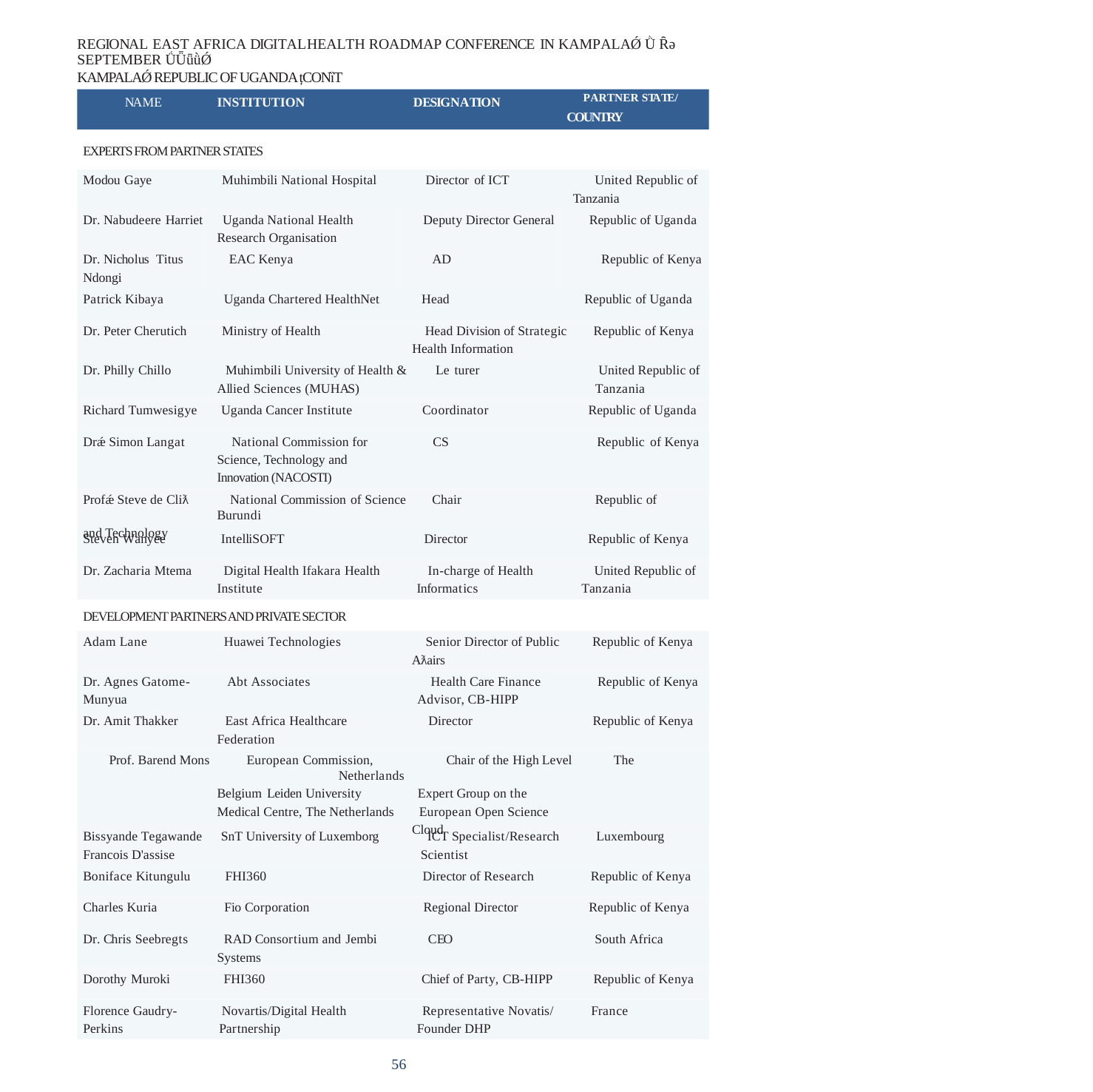

REGIONAL EAST AFRICA DIGITAL HEALTH ROADMAP CONFERENCE IN KAMPALAǾ Ǜ Ȓǝ SEPTEMBER ǗǕǖǜǾ
KAMPALAǾ REPUBLIC OF UGANDA țCONȉT

NAME                   INSTITUTION                                DESIGNATION                            PARTNER STATE/
COUNTRY
EXPERTS FROM PARTNER STATES

Modou Gaye                      Muhimbili National Hospital              Director of ICT                            United Republic of
Tanzania

Dr. Nabudeere Harriet      Uganda National Health                     Deputy Director General          Republic of Uganda
Research Organisation
Dr. Nicholus  Titus               EAC Kenya                                         AD                                                         Republic of Kenya
Ndongi

Patrick Kibaya                  Uganda Chartered HealthNet            Head                                        Republic of Uganda

Dr. Peter Cherutich          Ministry of Health                               Head Division of Strategic        Republic of Kenya
Health Information
Dr. Philly Chillo                Muhimbili University of Health &           Le turer                                   United Republic of
Allied Sciences (MUHAS)                                                                                     Tanzania

Richard Tumwesigye       Uganda Cancer Institute                     Coordinator                              Republic of Uganda

Drǽ Simon Langat              National Commission for                   CS                                                Republic of Kenya
Science, Technology and
Innovation (NACOSTI)

Profǽ Steve de Cliƛ             National Commission of Science       Chair                                        Republic of Burundi
and Technology

Steven Wanyee                 IntelliSOFT                                          Director                                      Republic of Kenya

Dr. Zacharia Mtema         Digital Health Ifakara Health              In-charge of Health                  United Republic of
Institute                                              Informatics                               Tanzania
DEVELOPMENT PARTNERS AND PRIVATE SECTOR

Adam Lane                       Huawei Technologies                         Senior Director of Public         Republic of Kenya
Aƛairs

Dr. Agnes Gatome-           Abt Associates                                    Health Care Finance                 Republic of Kenya
Munyua                                                                                       Advisor, CB-HIPP

Dr. Amit Thakker              East Africa Healthcare                        Director                                      Republic of Kenya
Federation

Prof. Barend Mons           European Commission,                     Chair of the High Level            The Netherlands
Belgium Leiden University                 Expert Group on the
Medical Centre, The Netherlands       European Open Science
Cloud

Bissyande Tegawande     SnT University of Luxemborg               ICT Specialist/Research           Luxembourg
Francois D'assise                                                                          Scientist

Boniface Kitungulu          FHI360                                              Director of Research                 Republic of Kenya

Charles Kuria                    Fio Corporation                                  Regional Director                      Republic of Kenya
Dr. Chris Seebregts          RAD Consortium and Jembi               CEO                                                 South Africa
Systems

Dorothy Muroki                 FHI360                                               Chief of Party, CB-HIPP            Republic of Kenya

Florence Gaudry-              Novartis/Digital Health                      Representative Novatis/           France
Perkins                            Partnership                                         Founder DHP
56